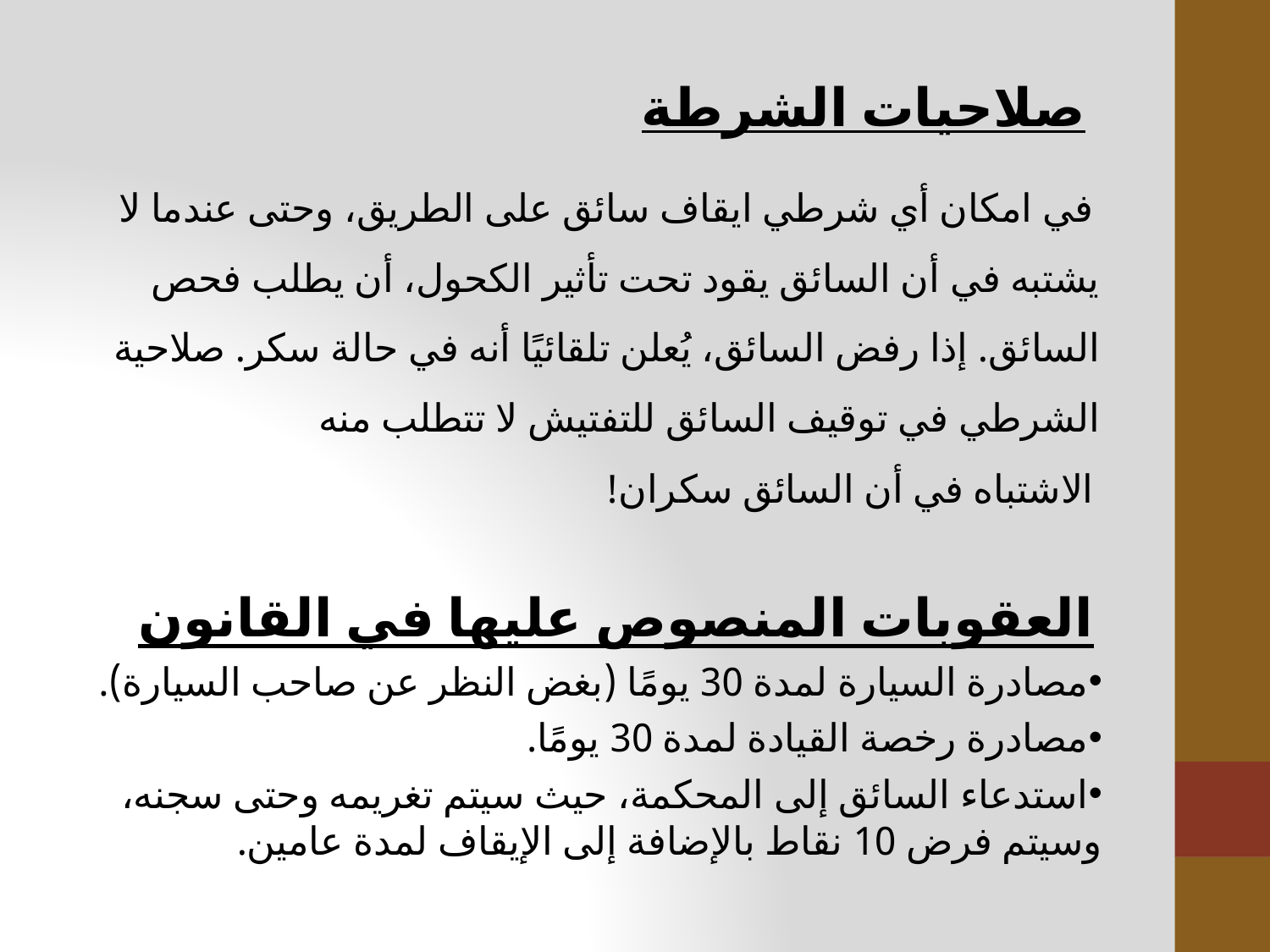

# صلاحيات الشرطة
في امكان أي شرطي ايقاف سائق على الطريق، وحتى عندما لا يشتبه في أن السائق يقود تحت تأثير الكحول، أن يطلب فحص السائق. إذا رفض السائق، يُعلن تلقائيًا أنه في حالة سكر. صلاحية الشرطي في توقيف السائق للتفتيش لا تتطلب منه
الاشتباه في أن السائق سكران!

العقوبات المنصوص عليها في القانون
مصادرة السيارة لمدة 30 يومًا (بغض النظر عن صاحب السيارة).
مصادرة رخصة القيادة لمدة 30 يومًا.
استدعاء السائق إلى المحكمة، حيث سيتم تغريمه وحتى سجنه، وسيتم فرض 10 نقاط بالإضافة إلى الإيقاف لمدة عامين.